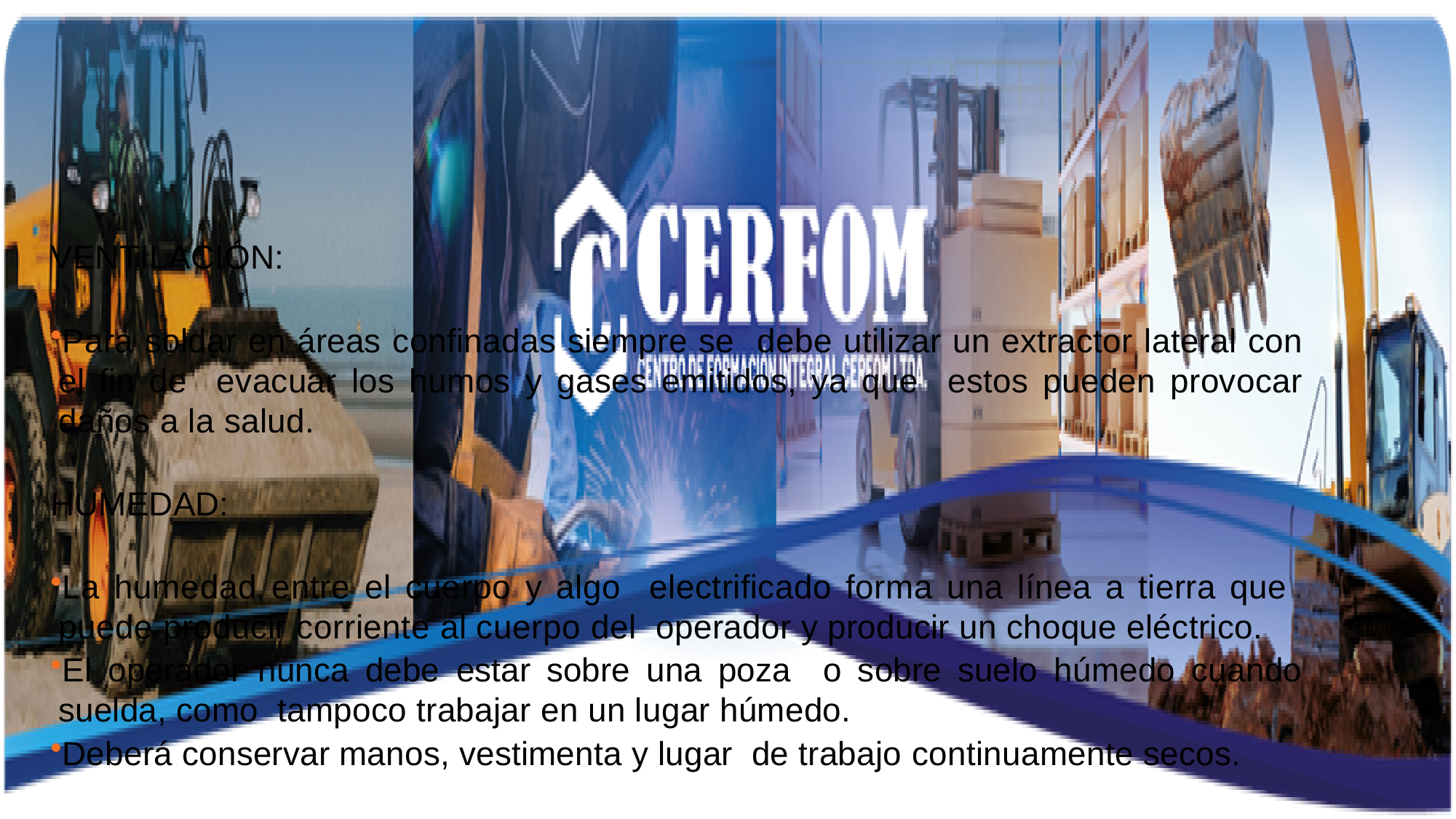

VENTILACIÓN:

Para soldar en áreas conﬁnadas siempre se  debe utilizar un extractor lateral con el ﬁn de  evacuar los humos y gases emitidos, ya que  estos pueden provocar daños a la salud.

HUMEDAD:

La humedad entre el cuerpo y algo  electriﬁcado forma una línea a tierra que  puede producir corriente al cuerpo del  operador y producir un choque eléctrico.
El operador nunca debe estar sobre una poza  o sobre suelo húmedo cuando suelda, como  tampoco trabajar en un lugar húmedo.
Deberá conservar manos, vestimenta y lugar  de trabajo continuamente secos.